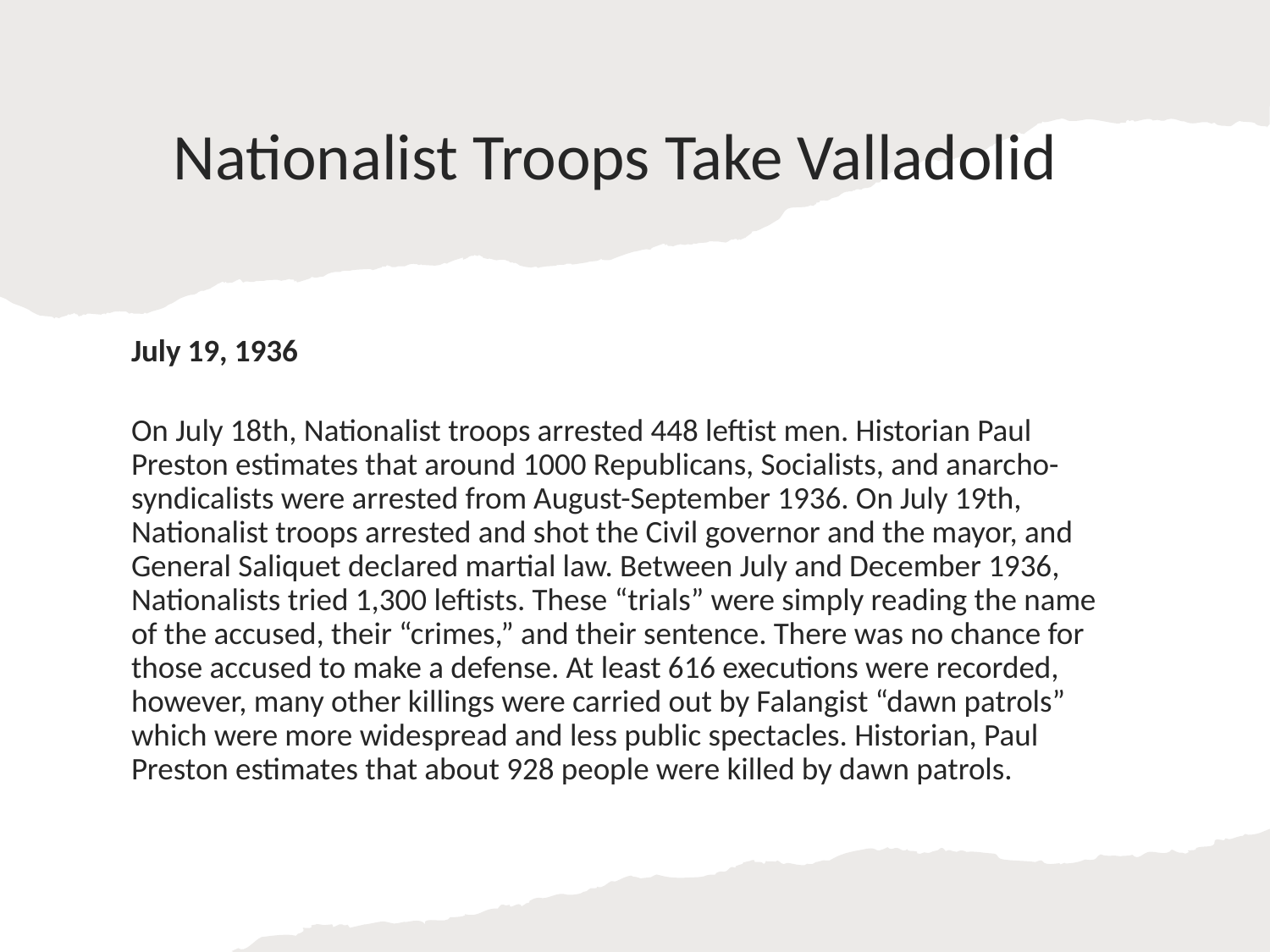

# Nationalist Troops Take Valladolid
July 19, 1936

On July 18th, Nationalist troops arrested 448 leftist men. Historian Paul Preston estimates that around 1000 Republicans, Socialists, and anarcho-syndicalists were arrested from August-September 1936. On July 19th, Nationalist troops arrested and shot the Civil governor and the mayor, and General Saliquet declared martial law. Between July and December 1936, Nationalists tried 1,300 leftists. These “trials” were simply reading the name of the accused, their “crimes,” and their sentence. There was no chance for those accused to make a defense. At least 616 executions were recorded, however, many other killings were carried out by Falangist “dawn patrols” which were more widespread and less public spectacles. Historian, Paul Preston estimates that about 928 people were killed by dawn patrols.